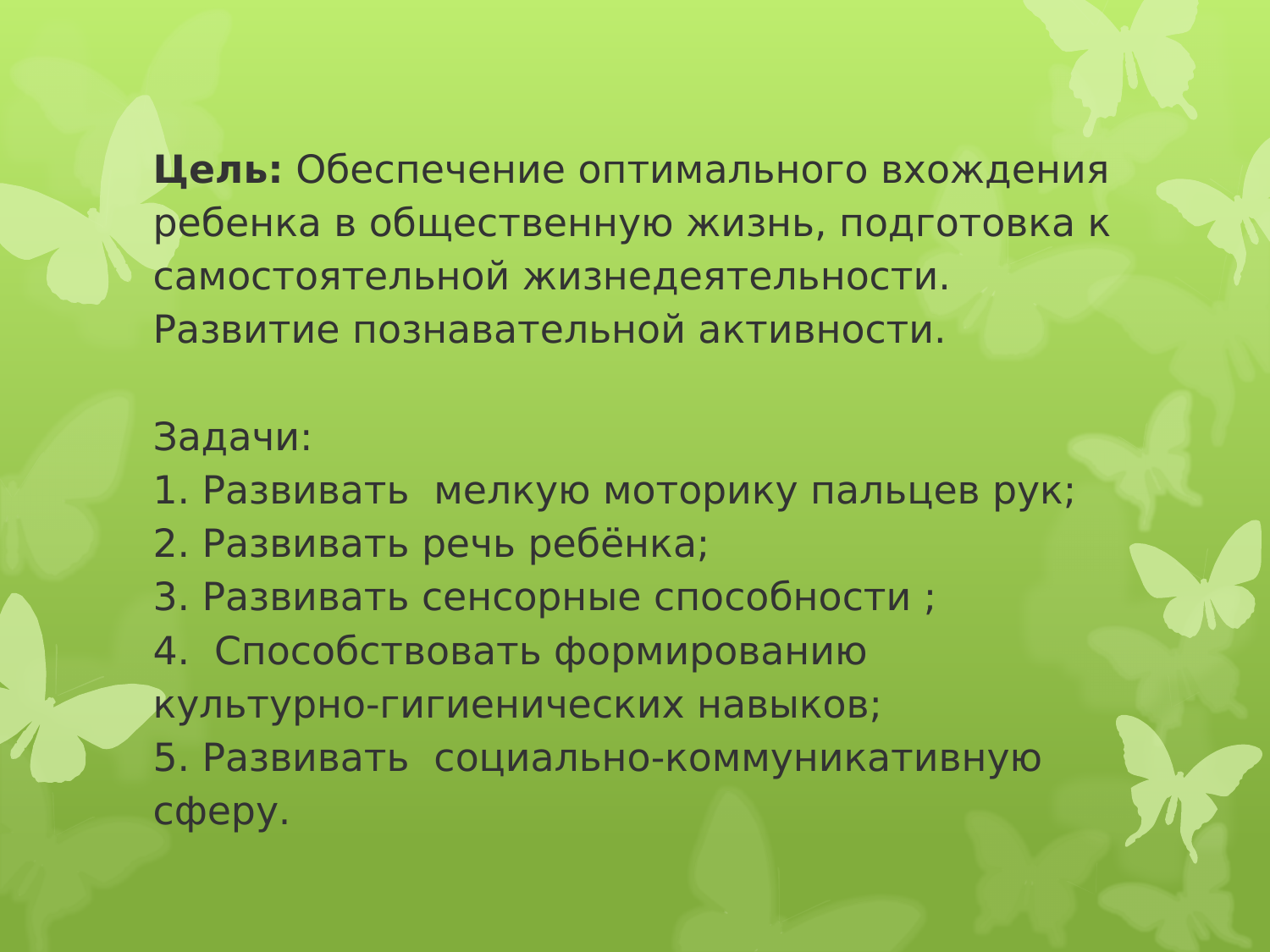

# Цель: Обеспечение оптимального вхождения ребенка в общественную жизнь, подготовка к самостоятельной жизнедеятельности. Развитие познавательной активности. Задачи: 1. Развивать  мелкую моторику пальцев рук; 2. Развивать речь ребёнка; 3. Развивать сенсорные способности ; 4.  Способствовать формированию  культурно-гигиенических навыков; 5. Развивать  социально-коммуникативную  сферу.